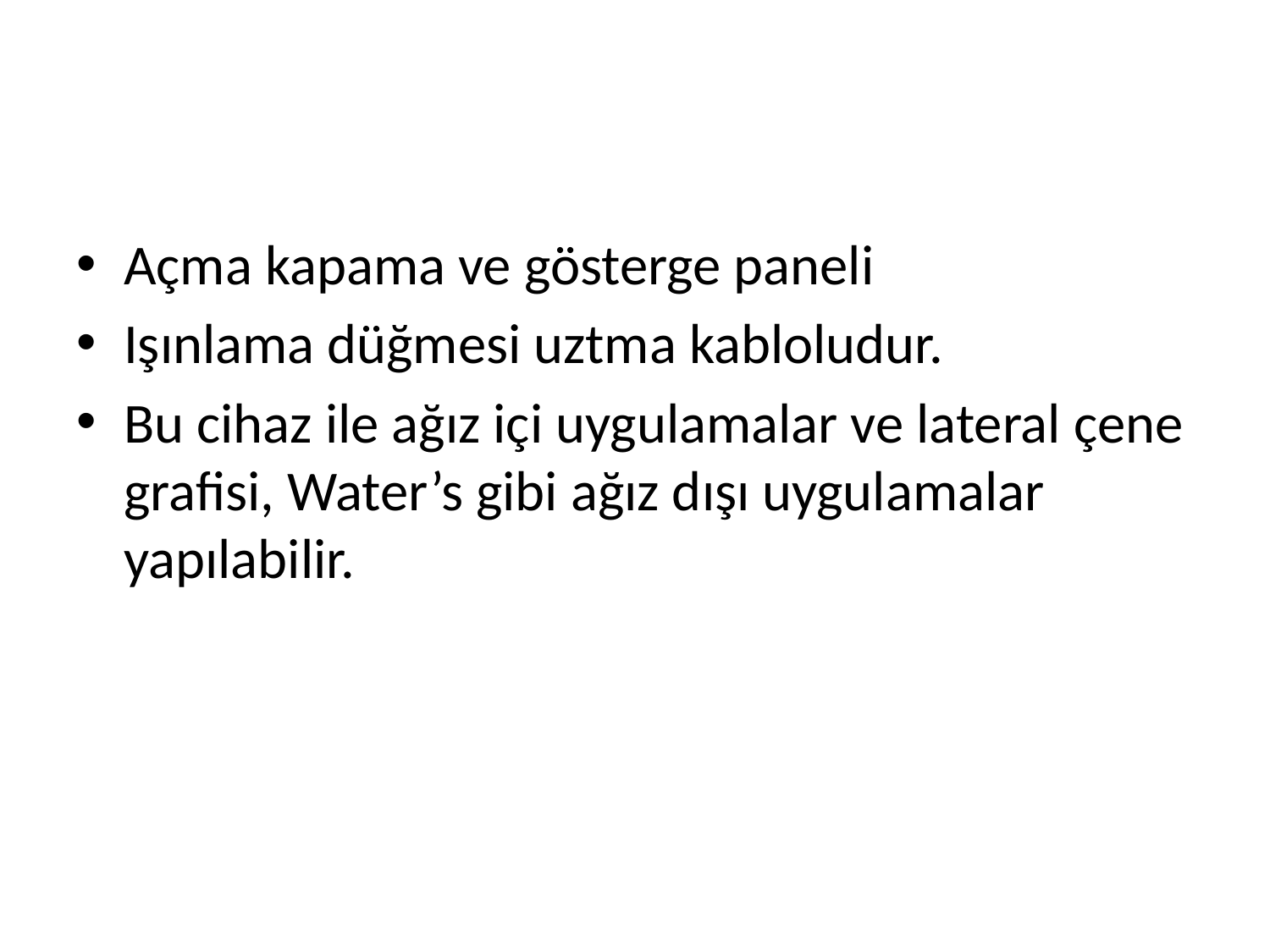

#
Açma kapama ve gösterge paneli
Işınlama düğmesi uztma kabloludur.
Bu cihaz ile ağız içi uygulamalar ve lateral çene grafisi, Water’s gibi ağız dışı uygulamalar yapılabilir.